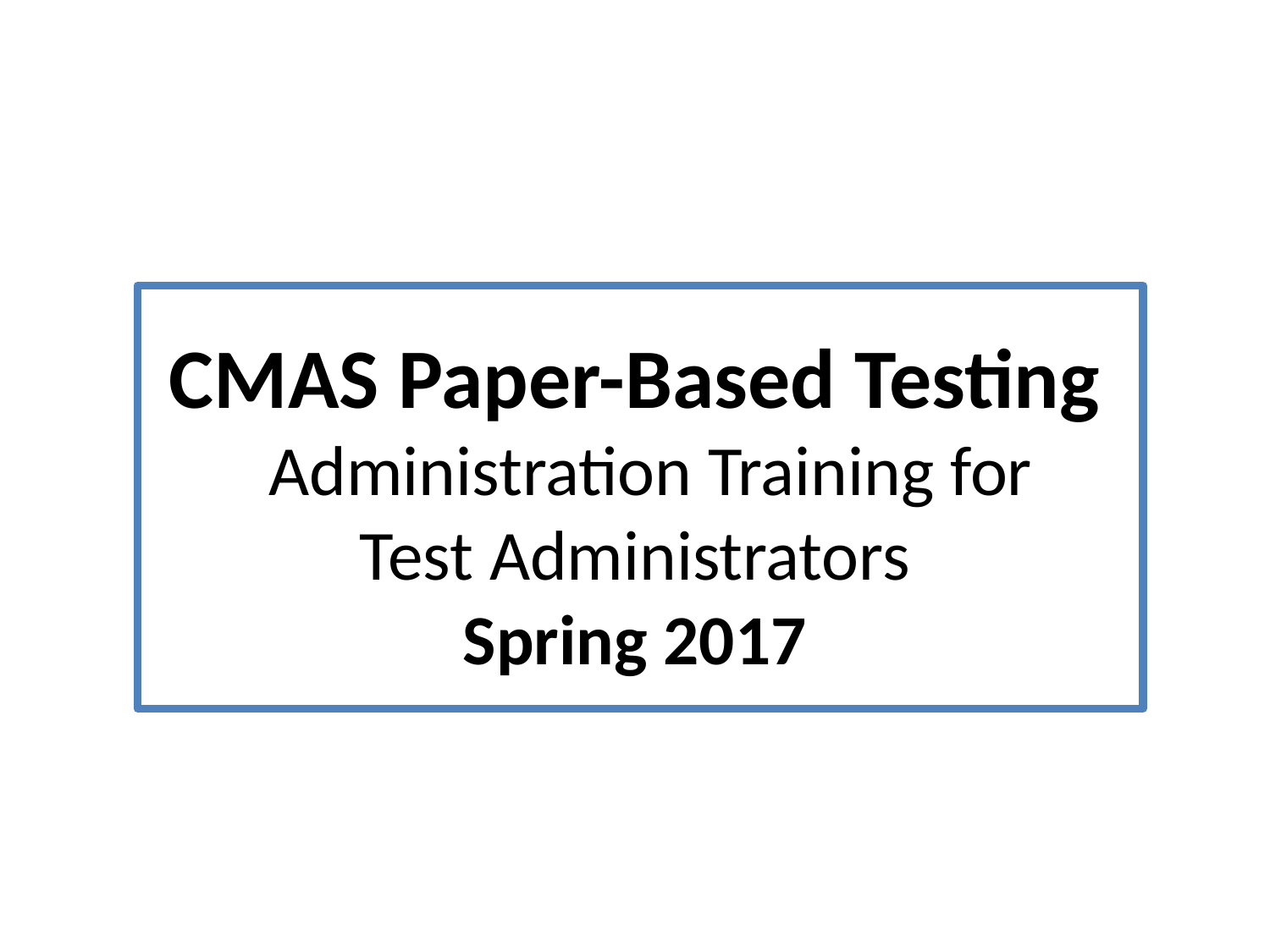

# Welcome

CMAS Paper-Based Testing Administration Training for
Test Administrators
Spring 2017